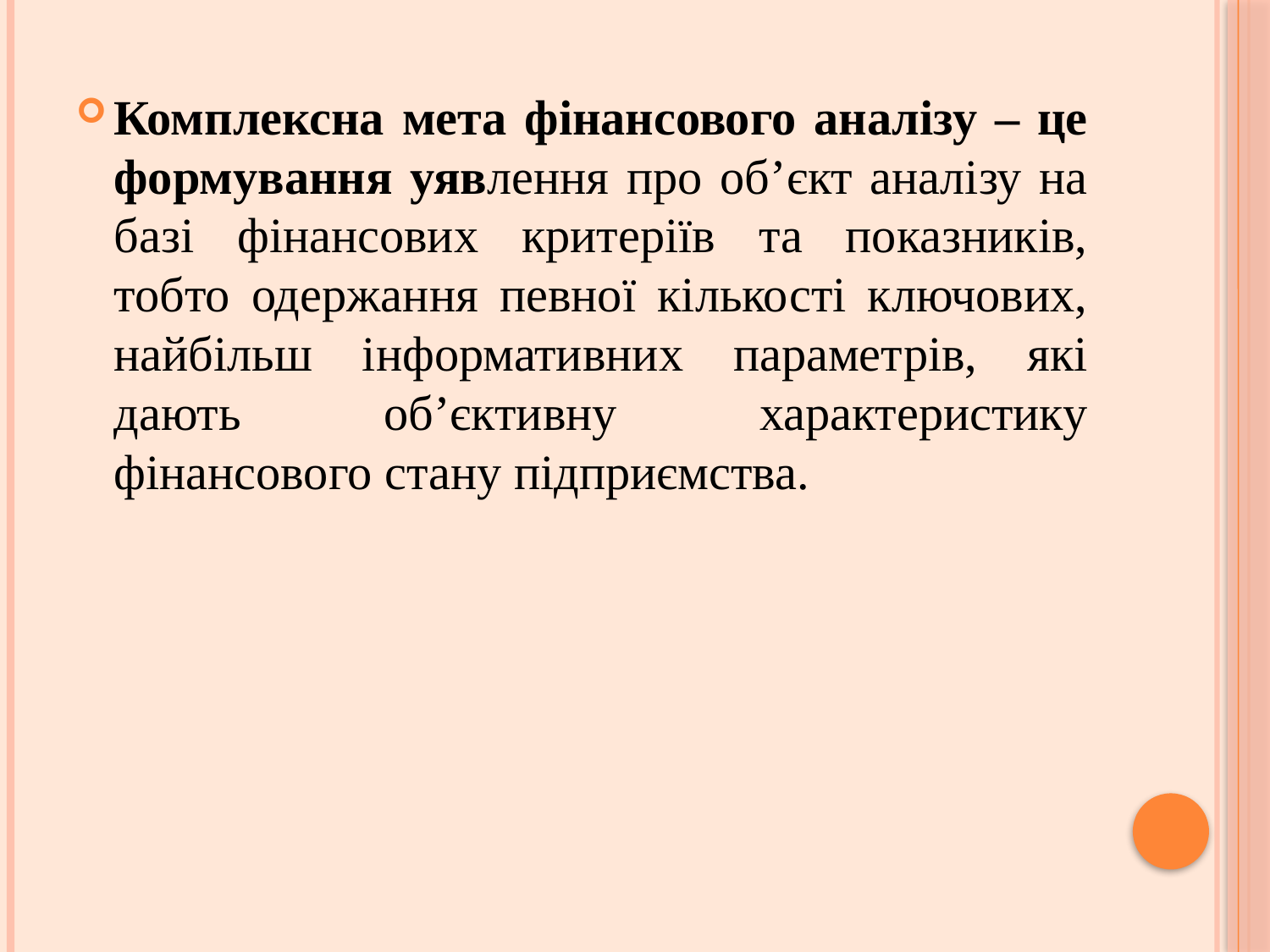

Комплексна мета фінансового аналізу – це формування уявлення про об’єкт аналізу на базі фінансових критеріїв та показників, тобто одержання певної кількості ключових, найбільш інформативних параметрів, які дають об’єктивну характеристику фінансового стану підприємства.